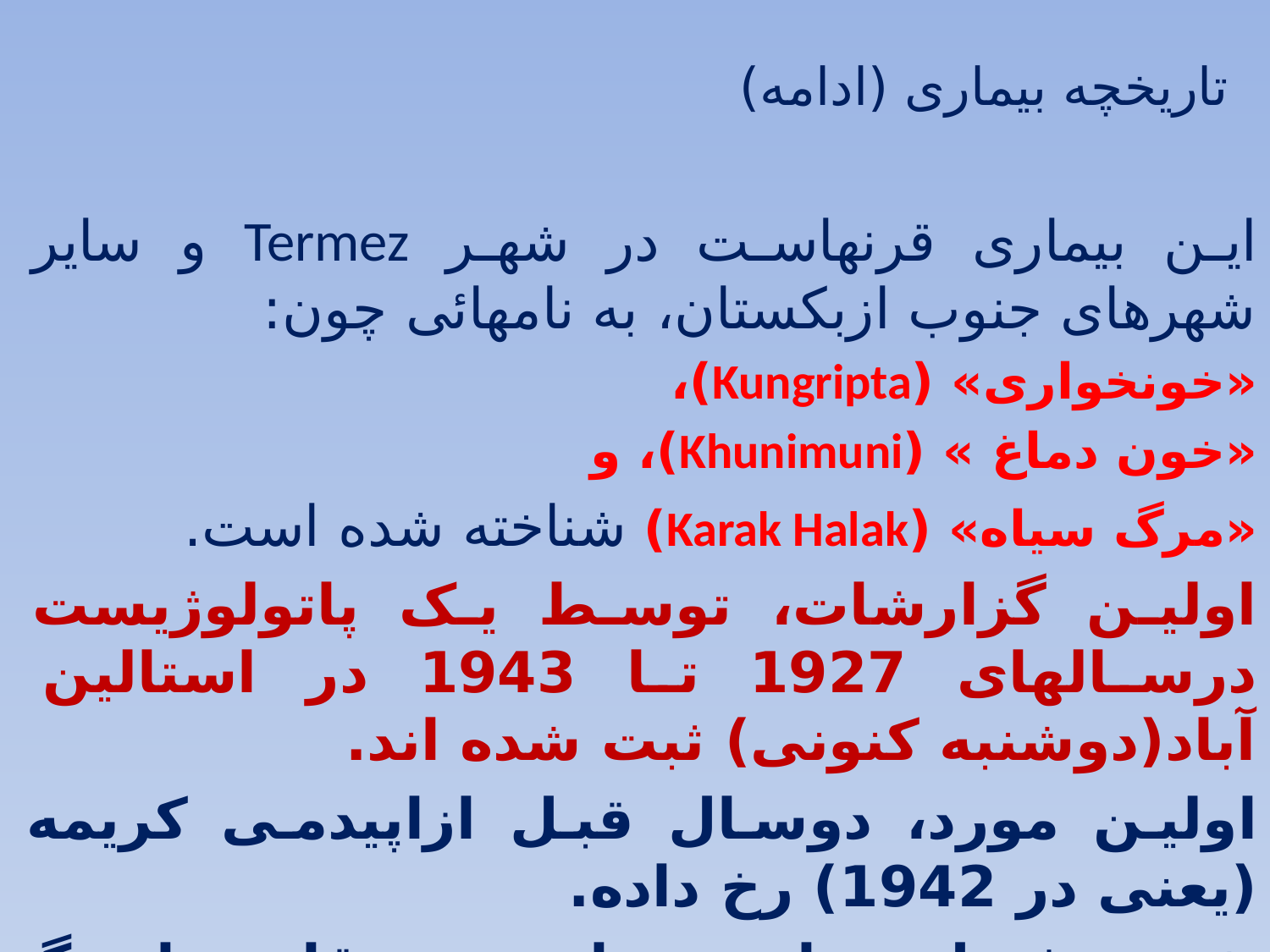

تاریخچه بیماری (ادامه)
این بیماری قرنهاست در شهر Termez و سایر شهرهای جنوب ازبکستان، به نامهائی چون:
«خونخواری» (Kungripta)،
«خون دماغ » (Khunimuni)، و
«مرگ سیاه» (Karak Halak) شناخته شده است.
اولین گزارشات، توسط یک پاتولوژیست درسالهای 1927 تا 1943 در استالین آباد(دوشنبه کنونی) ثبت شده اند.
اولین مورد، دوسال قبل ازاپیدمی کریمه (یعنی در 1942) رخ داده.
شرح مفصل بیماری در اپیدمی مقارن با جنگ کریمه در 1944 نوشته شد.